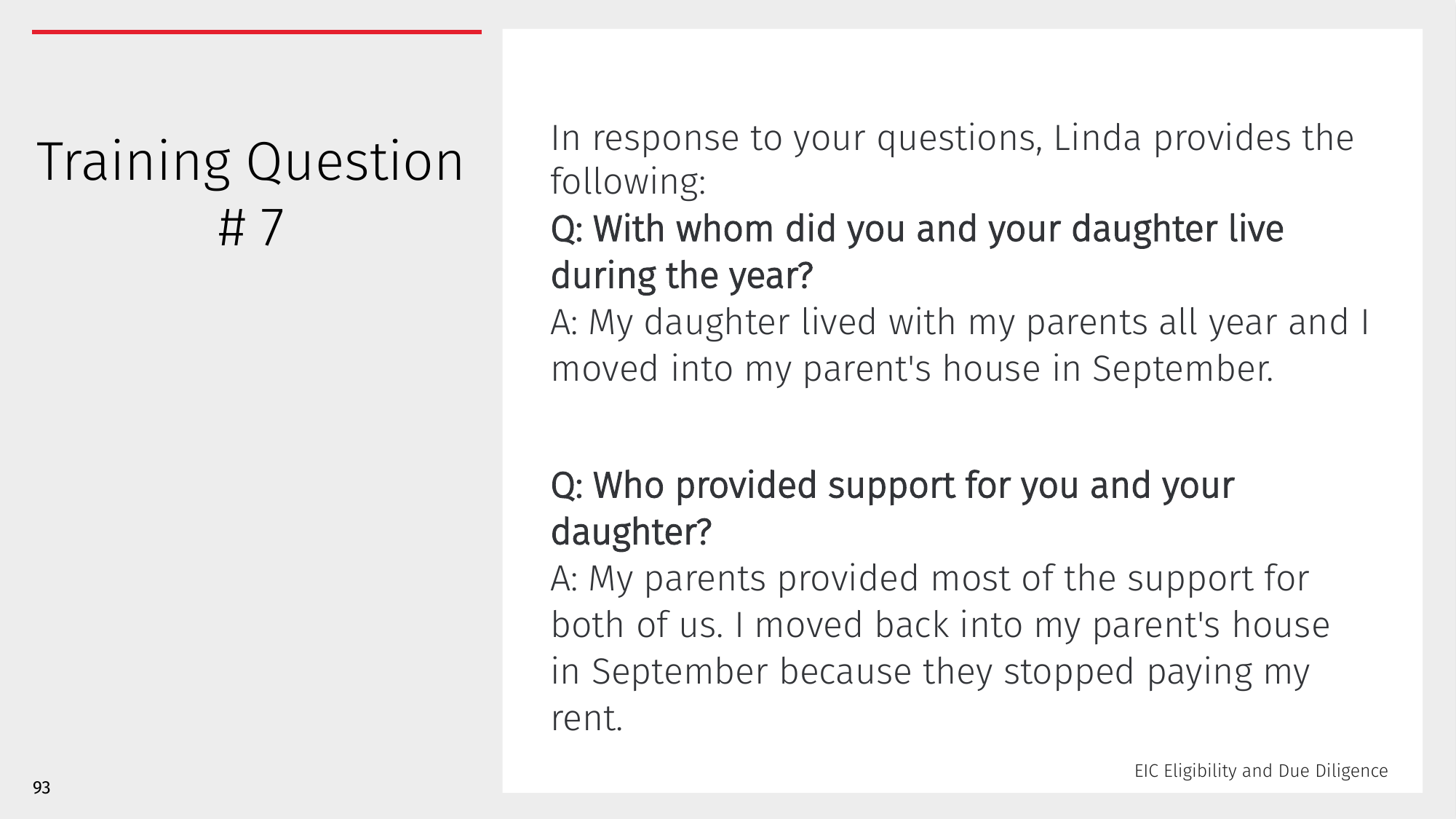

In response to your questions, Linda provides the following:
Q: With whom did you and your daughter live during the year?
A: My daughter lived with my parents all year and I moved into my parent's house in September.

Q: Who provided support for you and your daughter?
A: My parents provided most of the support for both of us. I moved back into my parent's house in September because they stopped paying my rent.

# Training Question # 7
93